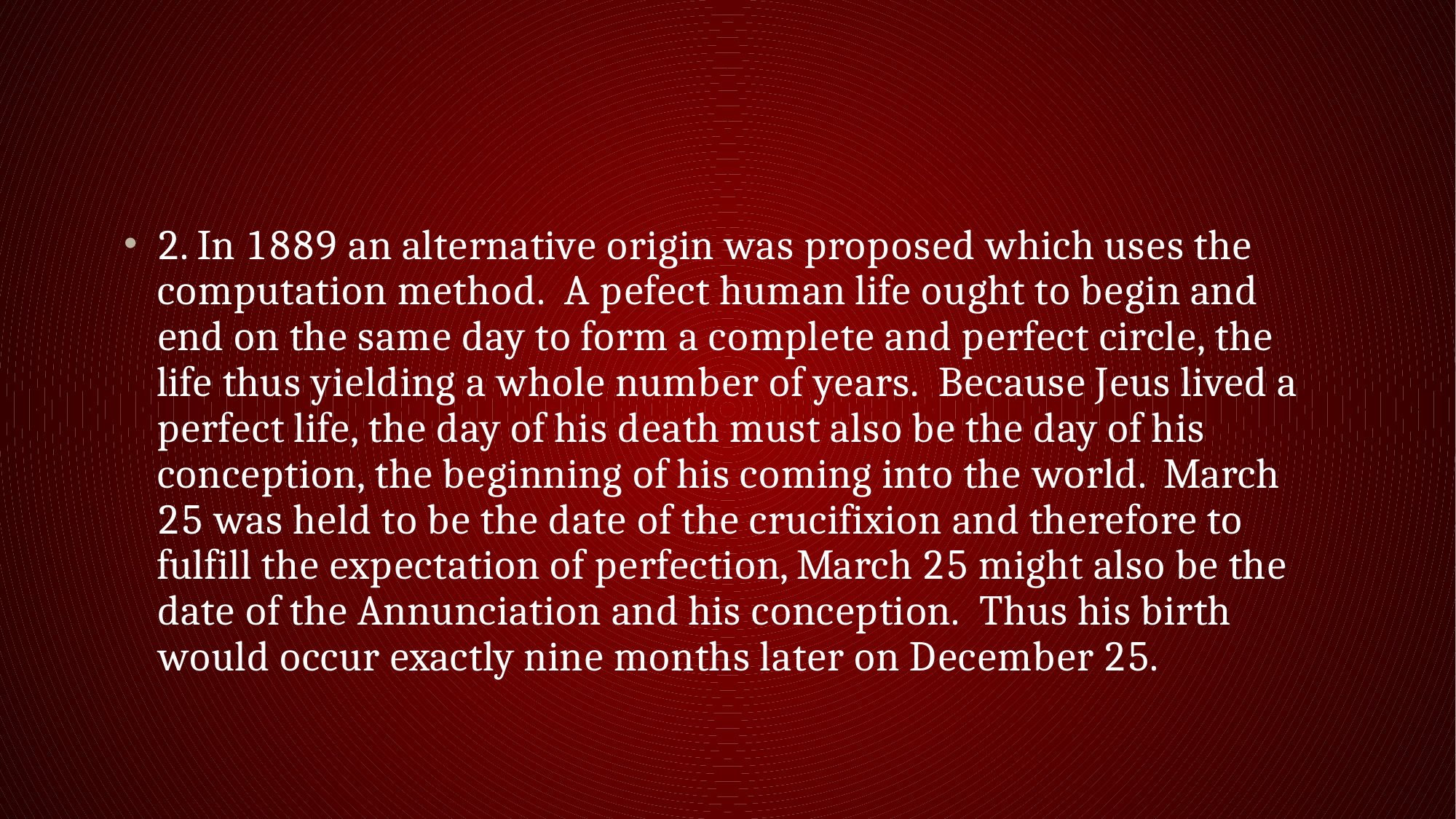

#
2. In 1889 an alternative origin was proposed which uses the computation method.  A pefect human life ought to begin and end on the same day to form a complete and perfect circle, the life thus yielding a whole number of years.  Because Jeus lived a perfect life, the day of his death must also be the day of his conception, the beginning of his coming into the world.  March 25 was held to be the date of the crucifixion and therefore to fulfill the expectation of perfection, March 25 might also be the date of the Annunciation and his conception.  Thus his birth would occur exactly nine months later on December 25.